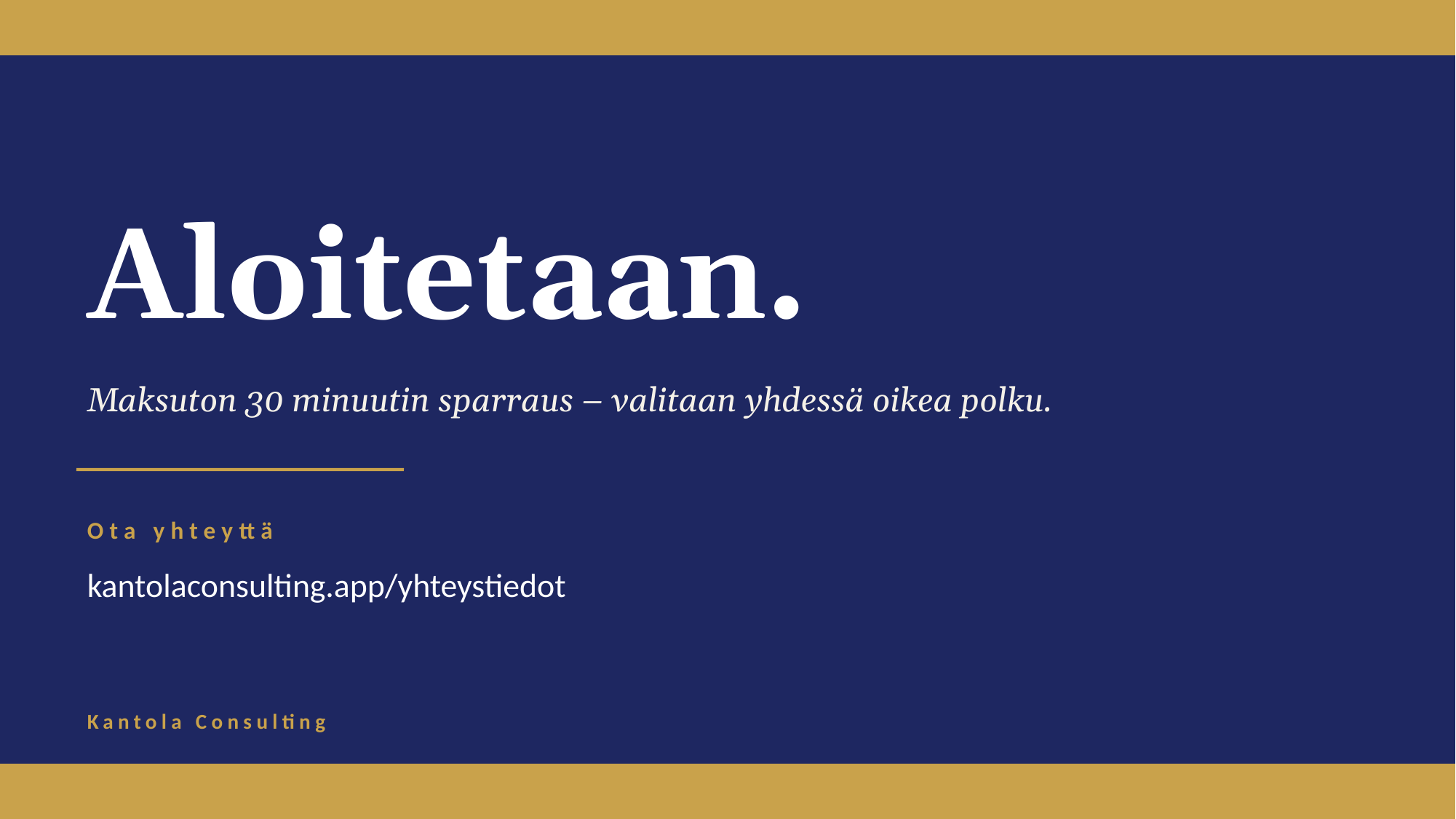

Aloitetaan.
Maksuton 30 minuutin sparraus – valitaan yhdessä oikea polku.

Ota yhteyttä
kantolaconsulting.app/yhteystiedot
Kantola Consulting